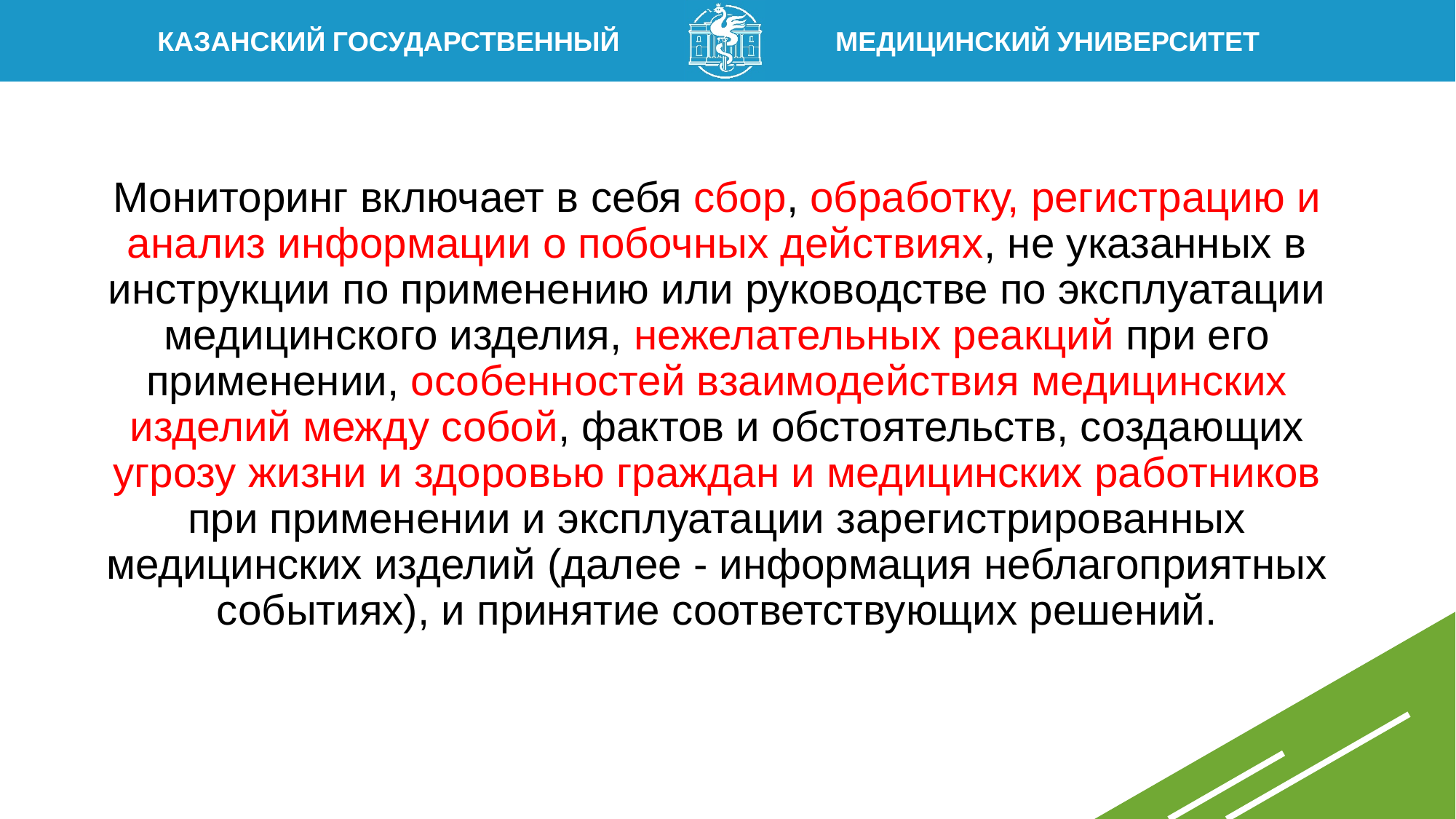

Мониторинг включает в себя сбор, обработку, регистрацию и анализ информации о побочных действиях, не указанных в инструкции по применению или руководстве по эксплуатации медицинского изделия, нежелательных реакций при его применении, особенностей взаимодействия медицинских изделий между собой, фактов и обстоятельств, создающих угрозу жизни и здоровью граждан и медицинских работников при применении и эксплуатации зарегистрированных медицинских изделий (далее - информация неблагоприятных событиях), и принятие соответствующих решений.